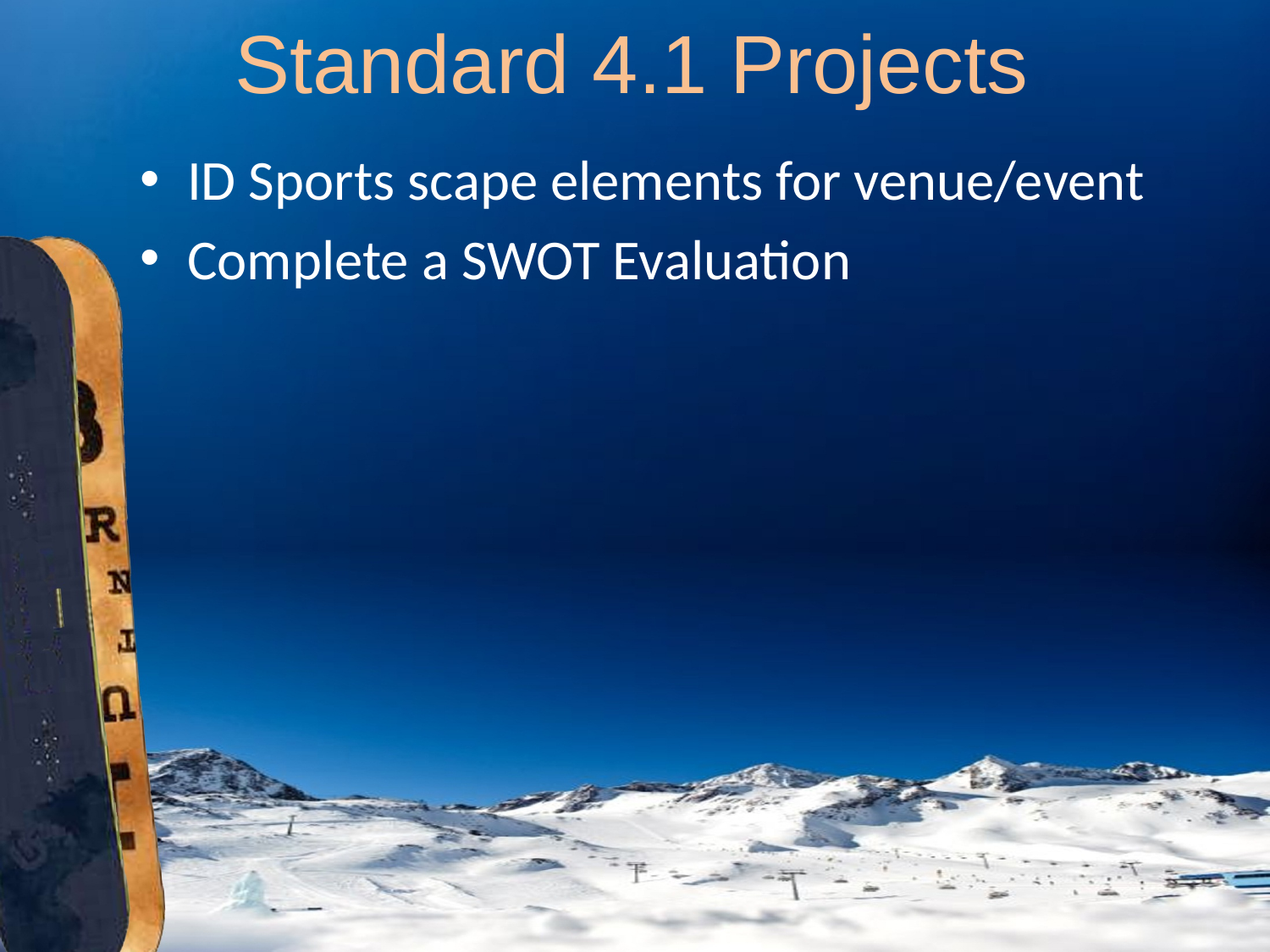

# Standard 4.1 Projects
ID Sports scape elements for venue/event
Complete a SWOT Evaluation